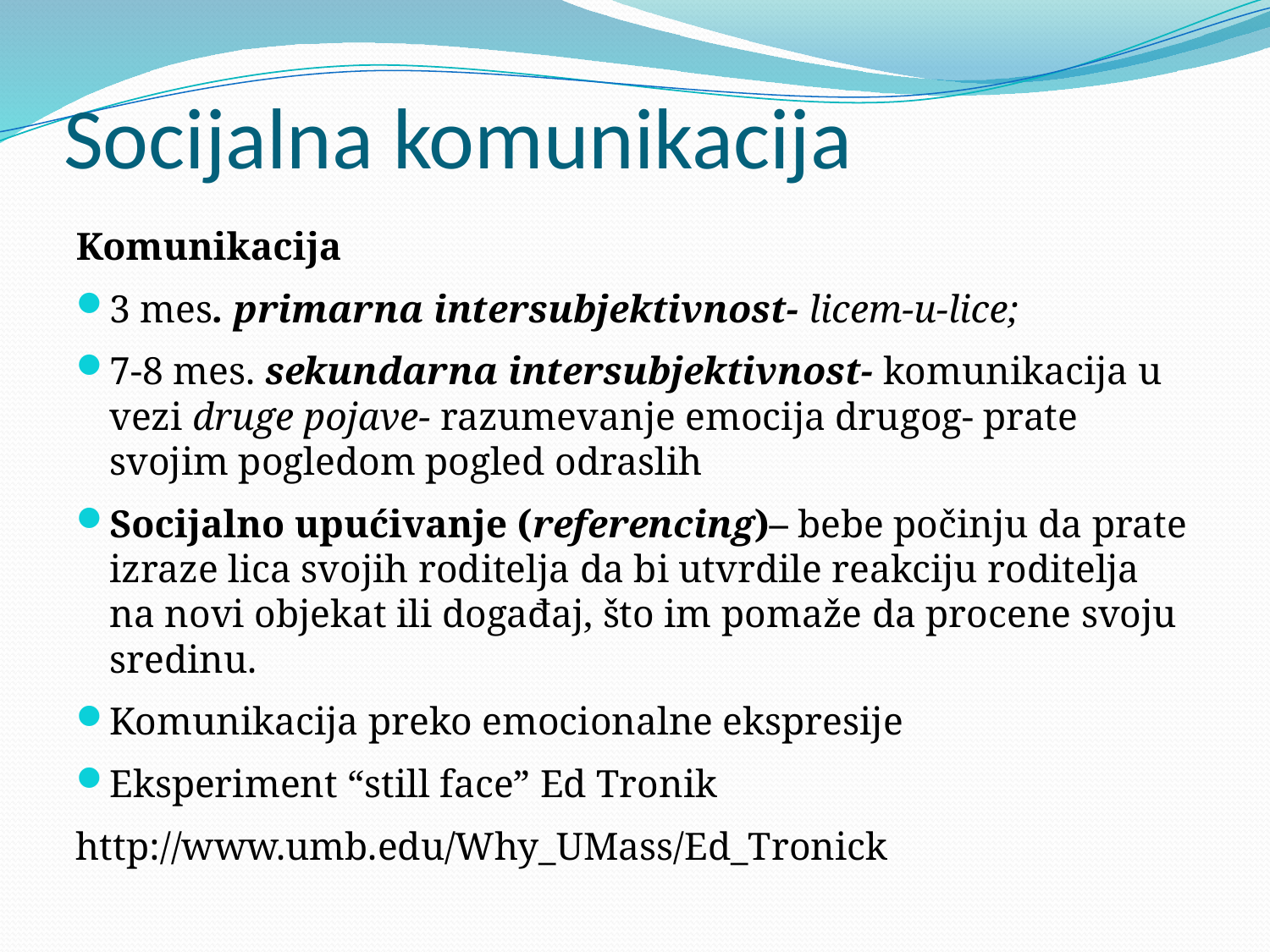

# Socijalna komunikacija
Komunikacija
3 mes. primarna intersubjektivnost- licem-u-lice;
7-8 mes. sekundarna intersubjektivnost- komunikacija u vezi druge pojave- razumevanje emocija drugog- prate svojim pogledom pogled odraslih
Socijalno upućivanje (referencing)– bebe počinju da prate izraze lica svojih roditelja da bi utvrdile reakciju roditelja na novi objekat ili događaj, što im pomaže da procene svoju sredinu.
Komunikacija preko emocionalne ekspresije
Eksperiment “still face” Ed Tronik
http://www.umb.edu/Why_UMass/Ed_Tronick